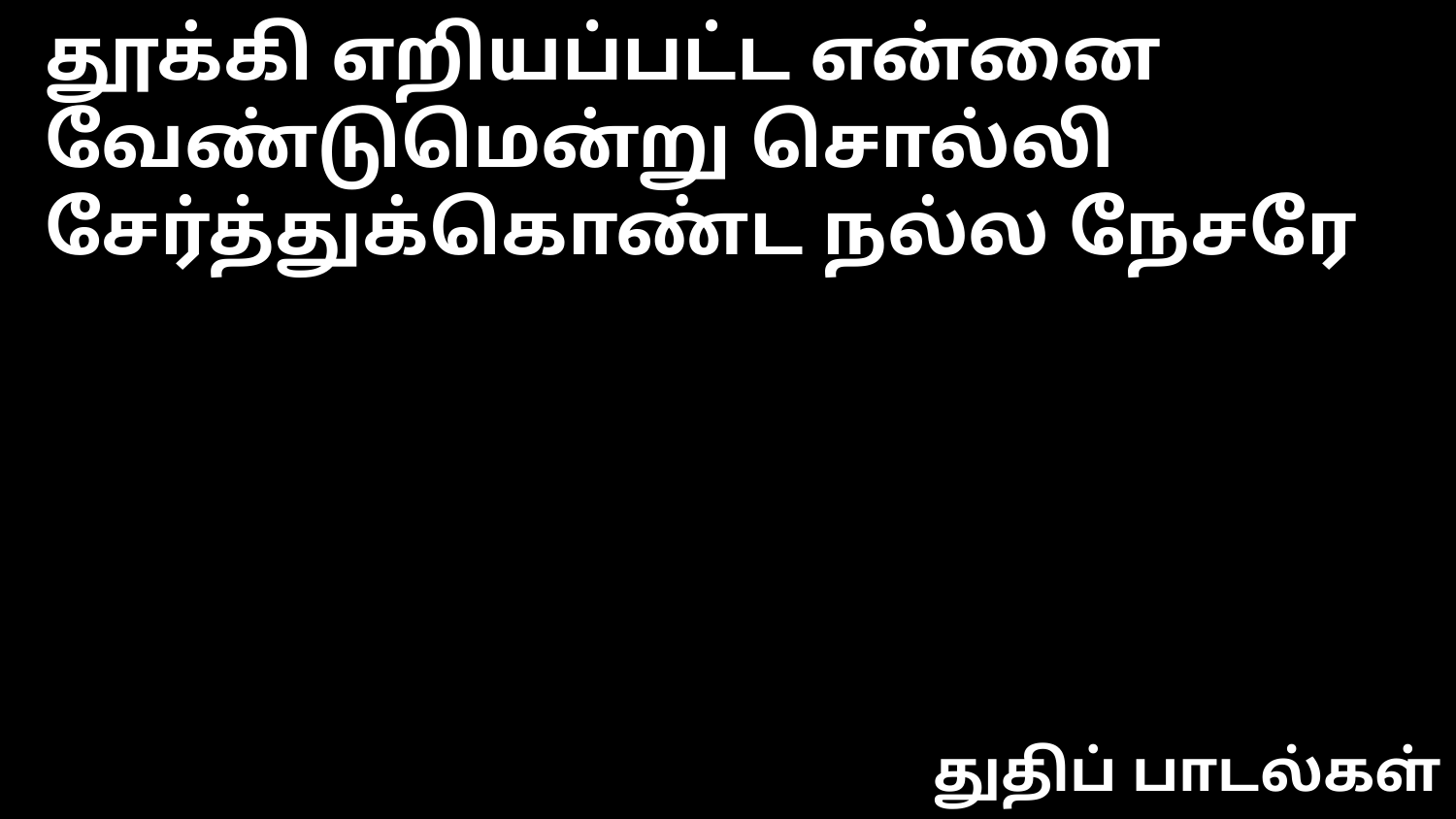

தூக்கி எறியப்பட்ட என்னை வேண்டுமென்று சொல்லி
சேர்த்துக்கொண்ட நல்ல நேசரே

துதிப் பாடல்கள்